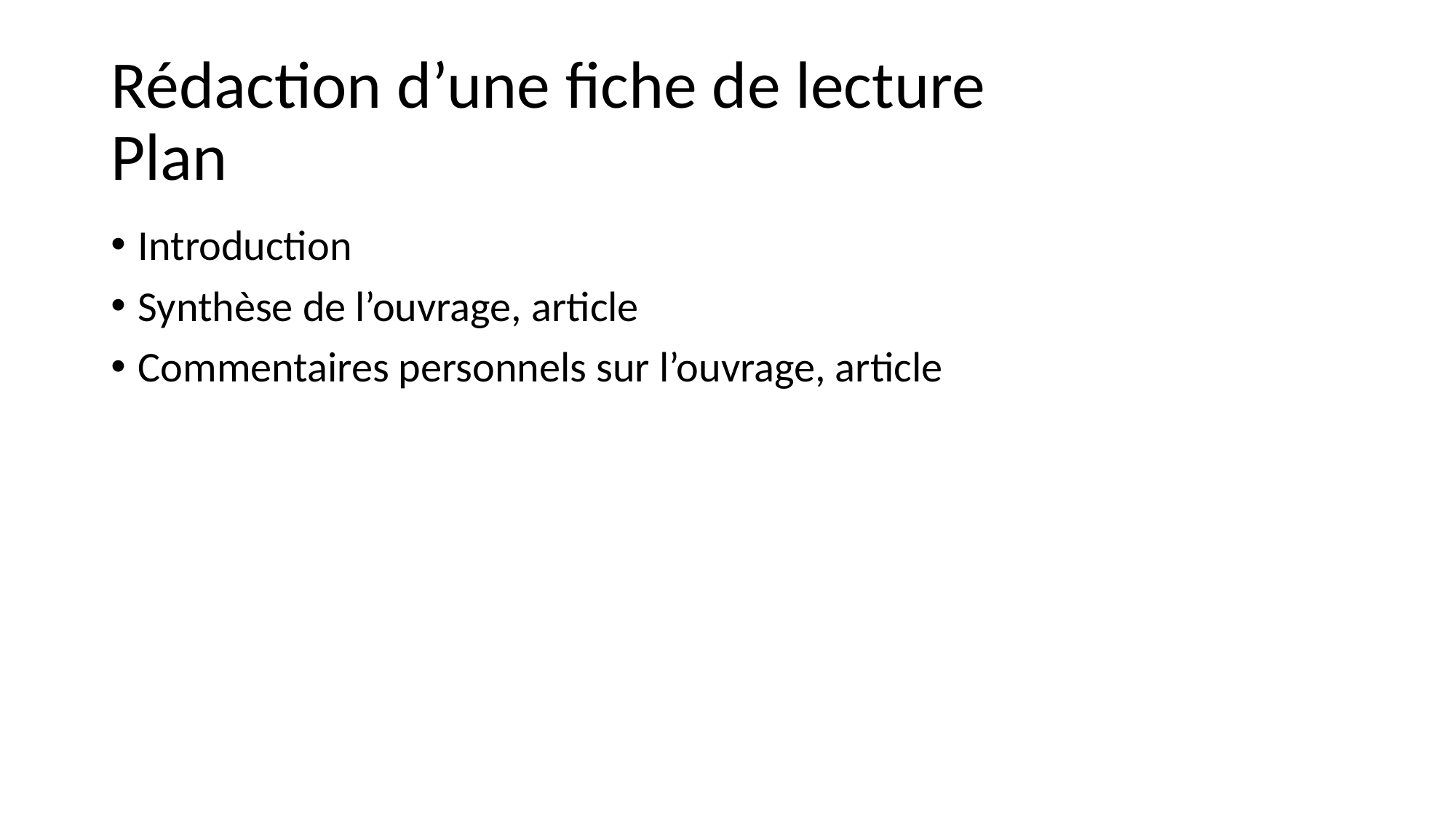

# Rédaction d’une fiche de lecture Plan
Introduction
Synthèse de l’ouvrage, article
Commentaires personnels sur l’ouvrage, article